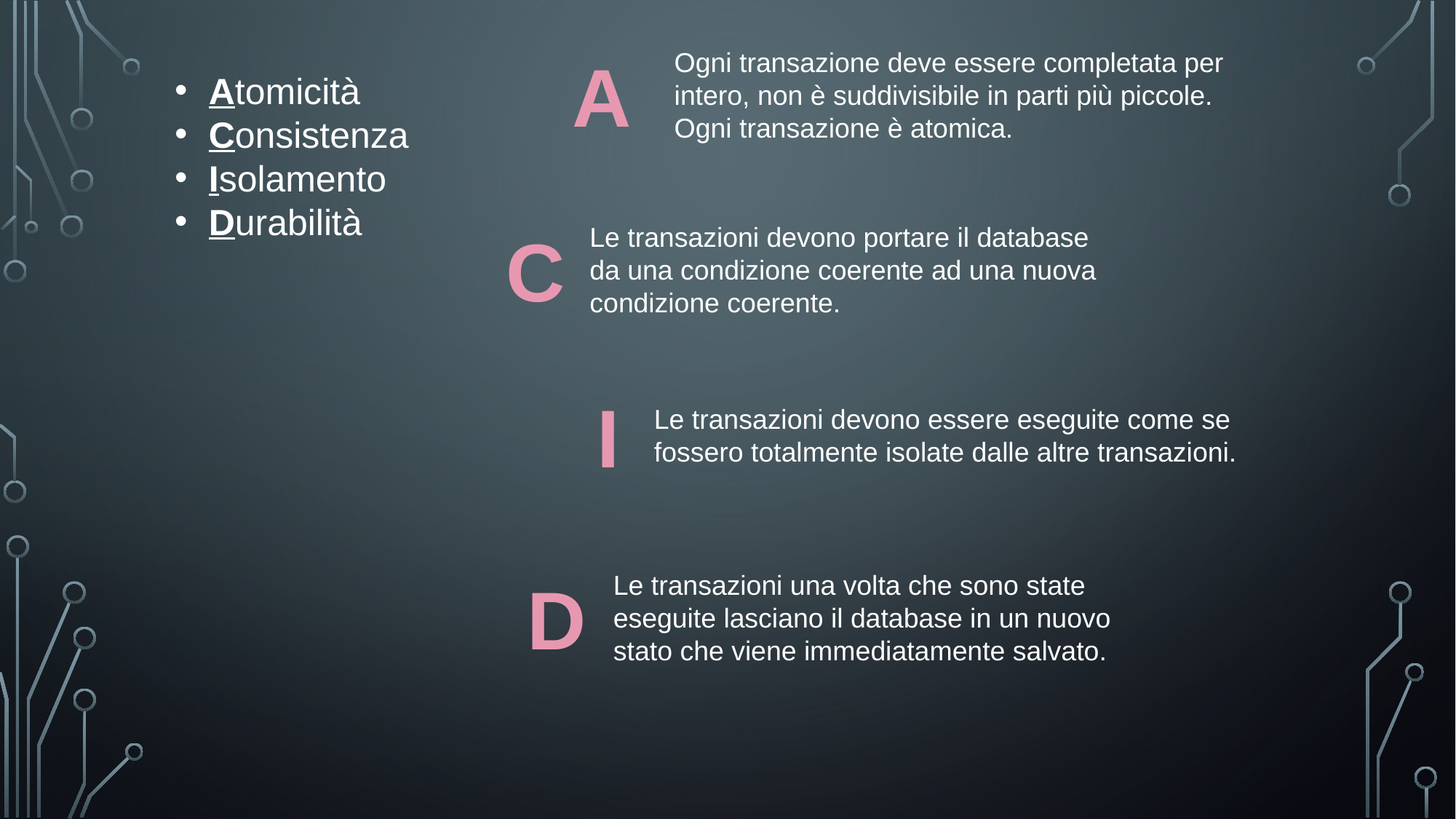

A
Ogni transazione deve essere completata per intero, non è suddivisibile in parti più piccole. Ogni transazione è atomica.
Atomicità
Consistenza
Isolamento
Durabilità
C
Le transazioni devono portare il database da una condizione coerente ad una nuova condizione coerente.
I
Le transazioni devono essere eseguite come se fossero totalmente isolate dalle altre transazioni.
D
Le transazioni una volta che sono state eseguite lasciano il database in un nuovo stato che viene immediatamente salvato.